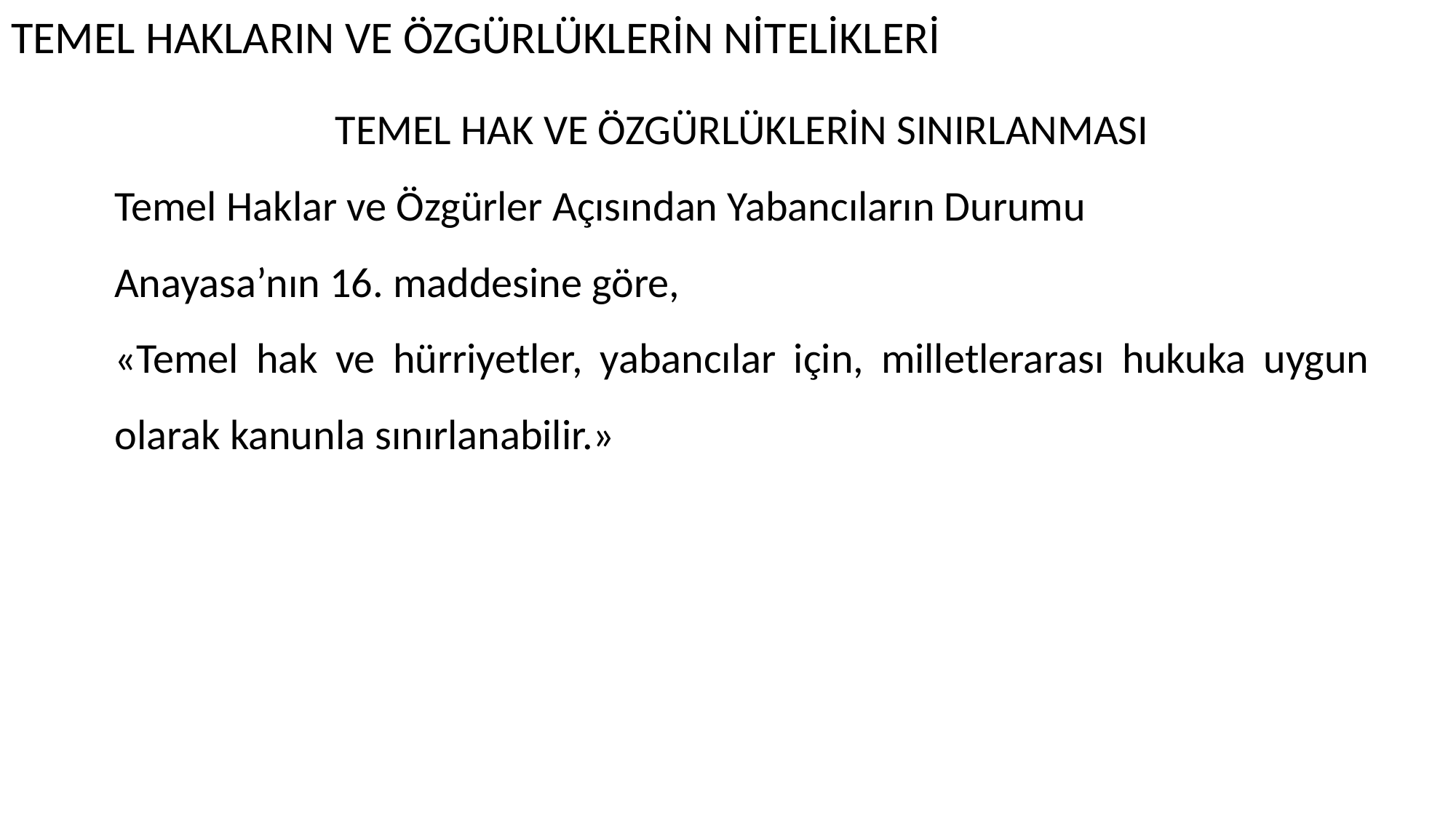

# TEMEL HAKLARIN VE ÖZGÜRLÜKLERİN NİTELİKLERİ
TEMEL HAK VE ÖZGÜRLÜKLERİN SINIRLANMASI
Temel Haklar ve Özgürler Açısından Yabancıların Durumu
Anayasa’nın 16. maddesine göre,
«Temel hak ve hürriyetler, yabancılar için, milletlerarası hukuka uygun olarak kanunla sınırlanabilir.»